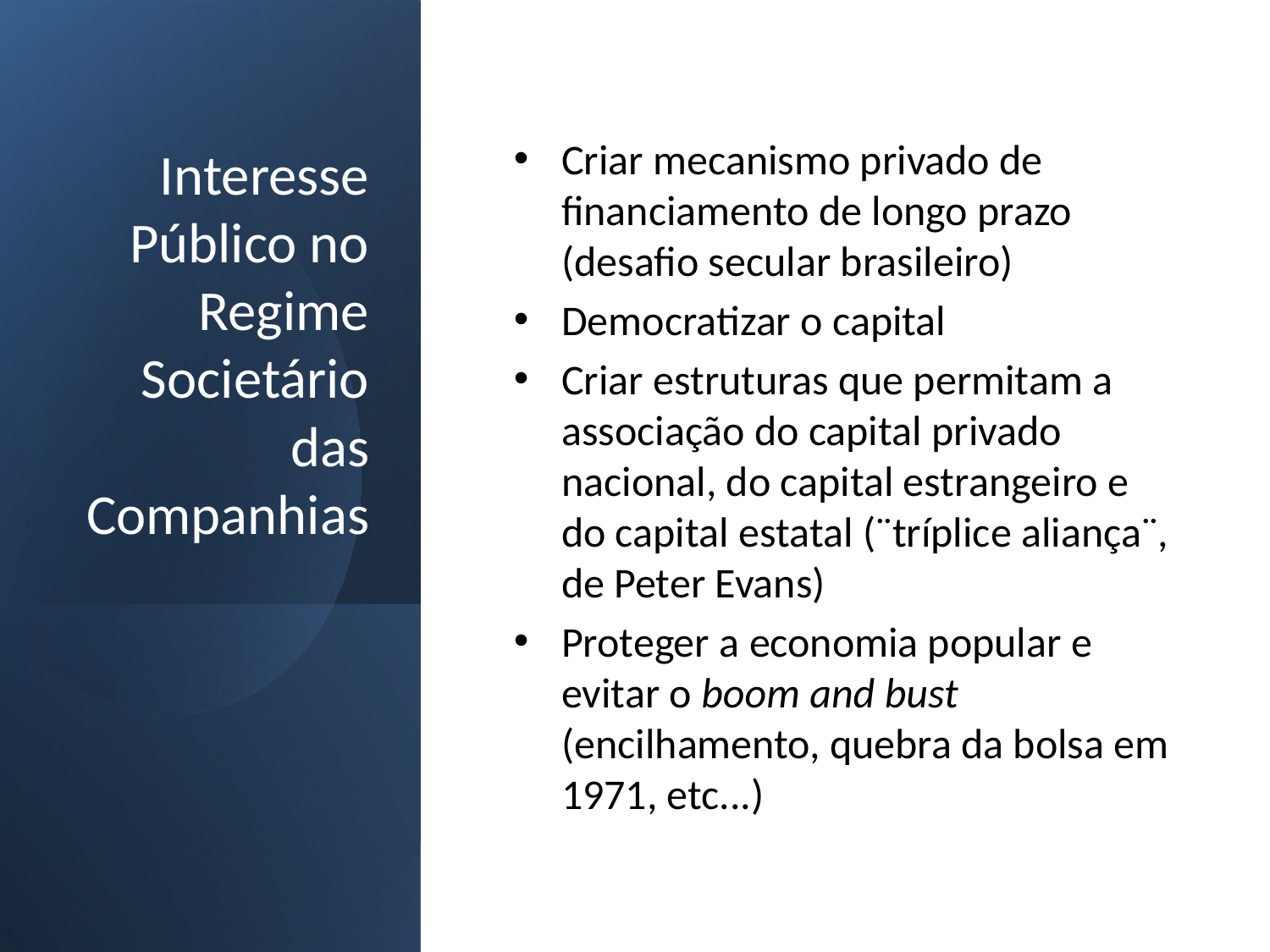

# Interesse Público no Regime Societário das Companhias
Criar mecanismo privado de financiamento de longo prazo (desafio secular brasileiro)
Democratizar o capital
Criar estruturas que permitam a associação do capital privado nacional, do capital estrangeiro e do capital estatal (¨tríplice aliança¨, de Peter Evans)
Proteger a economia popular e evitar o boom and bust (encilhamento, quebra da bolsa em 1971, etc...)